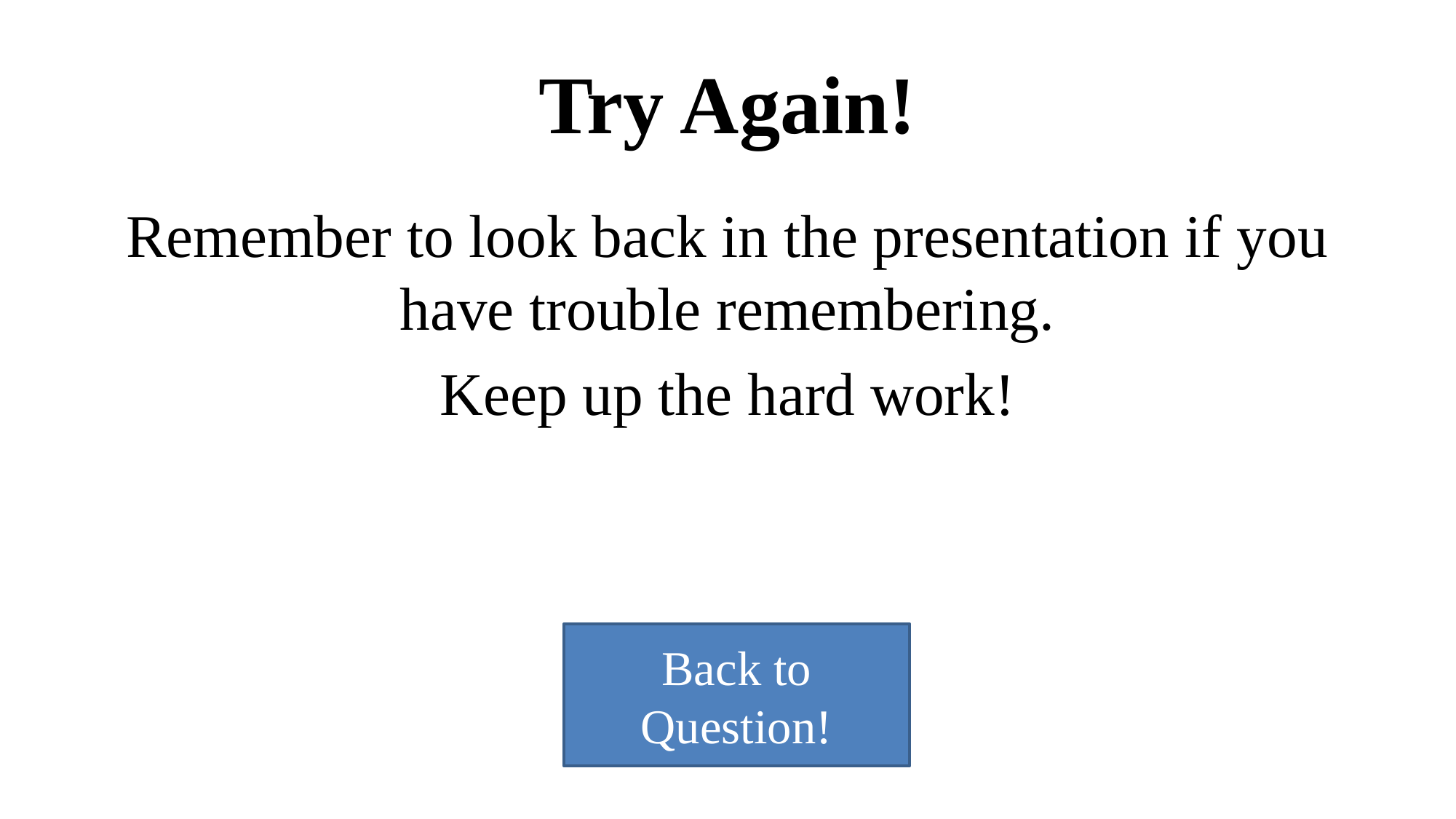

# Try Again!
Remember to look back in the presentation if you have trouble remembering.
Keep up the hard work!

Back to Question!